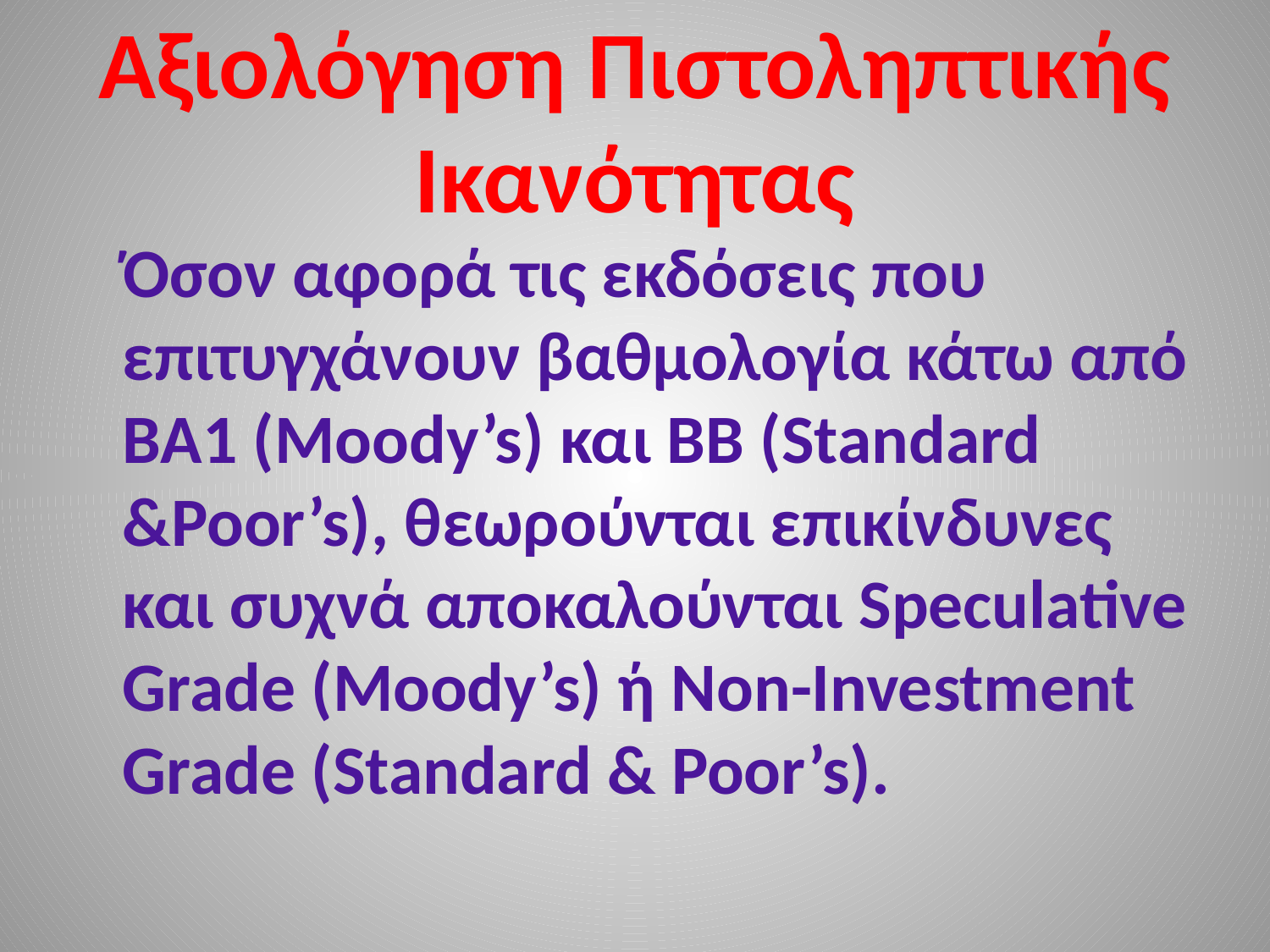

# Αξιολόγηση Πιστοληπτικής Ικανότητας
   Όσον αφορά τις εκδόσεις που επιτυγχάνουν βαθμολογία κάτω από ΒΑ1 (Moody’s) και ΒΒ (Standard &Poor’s), θεωρούνται επικίνδυνες και συχνά αποκαλούνται Speculative Grade (Moody’s) ή Non-Investment Grade (Standard & Poor’s).